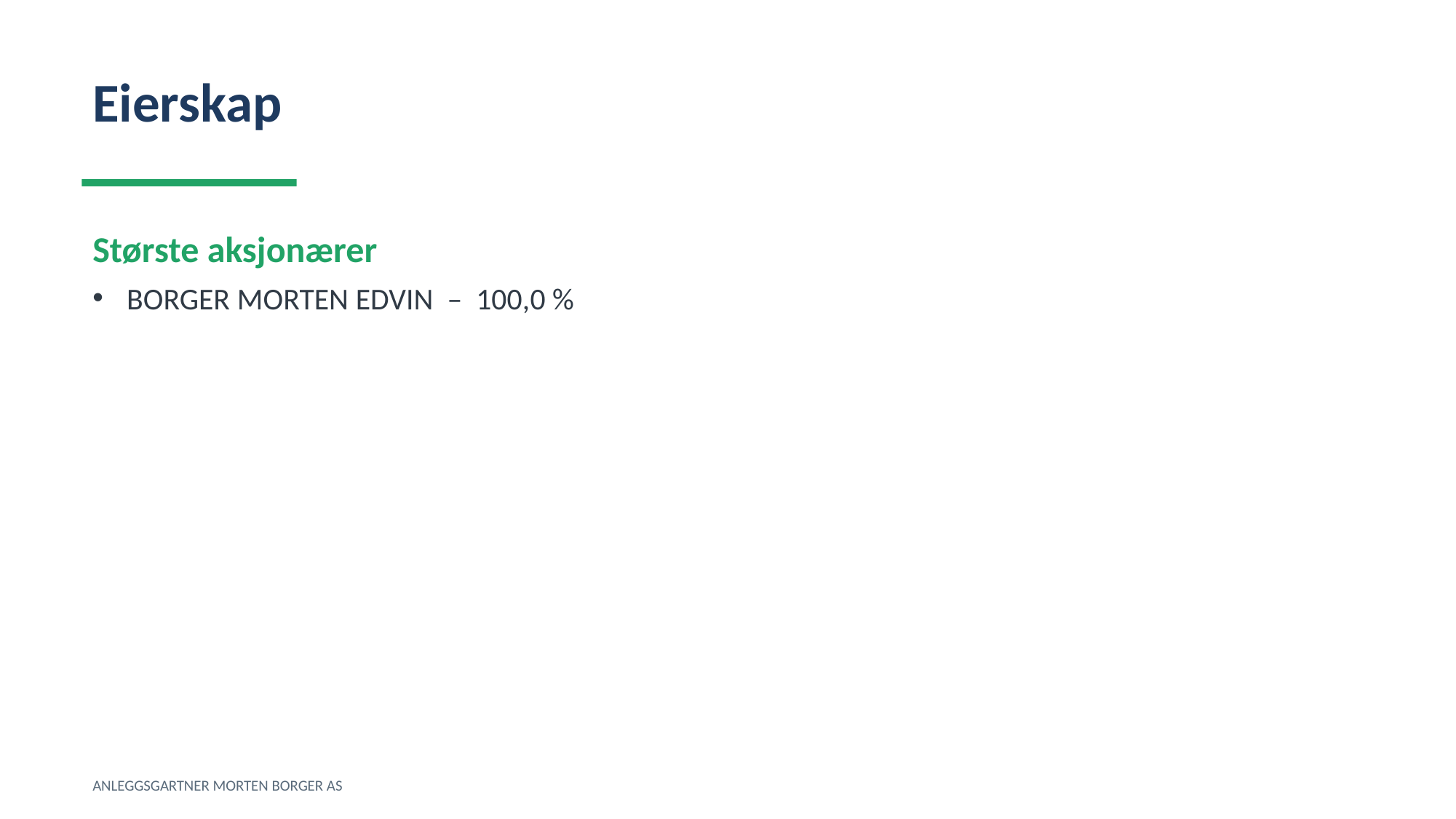

Eierskap

Største aksjonærer
BORGER MORTEN EDVIN  –  100,0 %
ANLEGGSGARTNER MORTEN BORGER AS